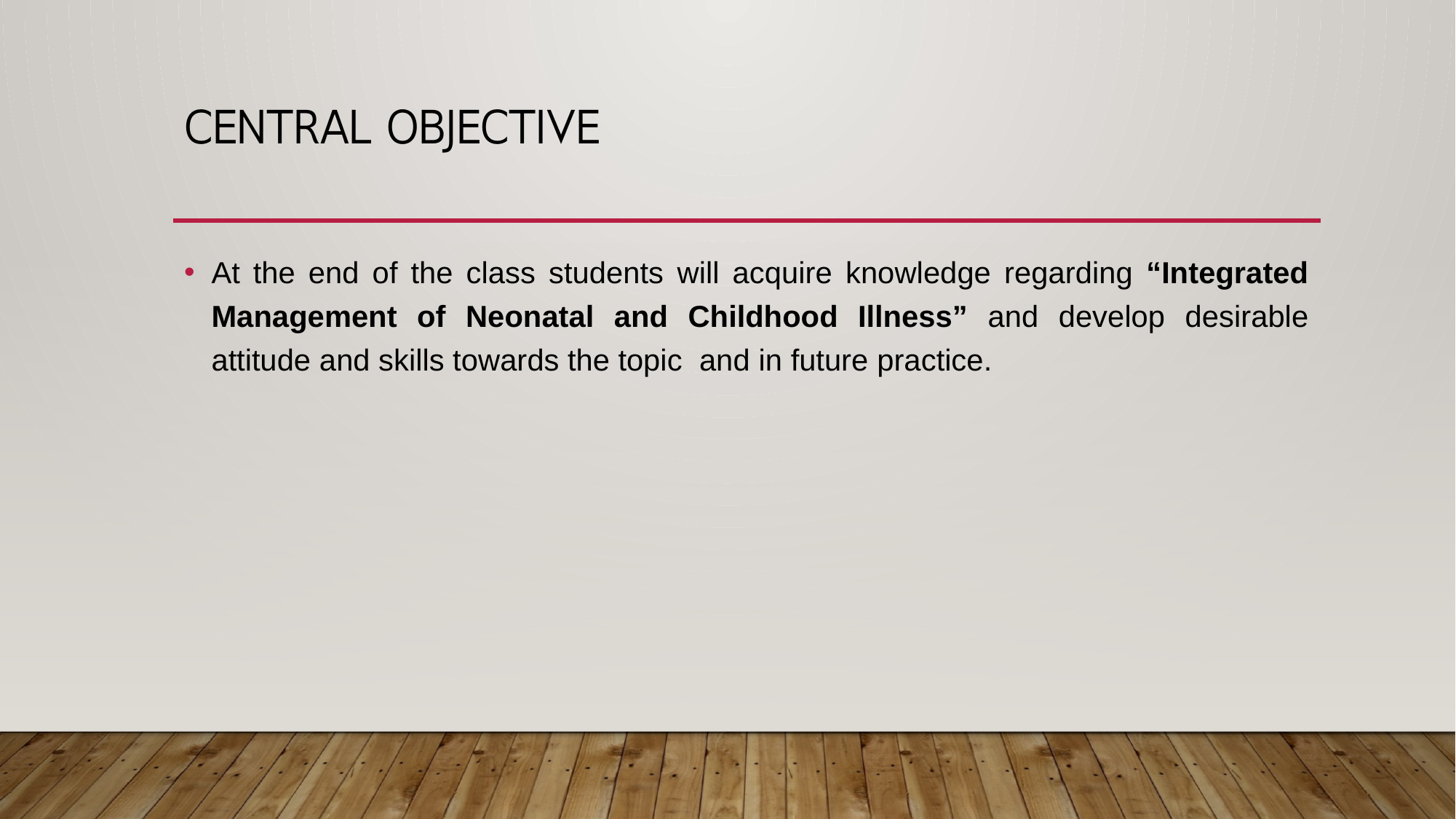

# CENTRAL OBJECTIVE
At the end of the class students will acquire knowledge regarding “Integrated Management of Neonatal and Childhood Illness” and develop desirable attitude and skills towards the topic  and in future practice.